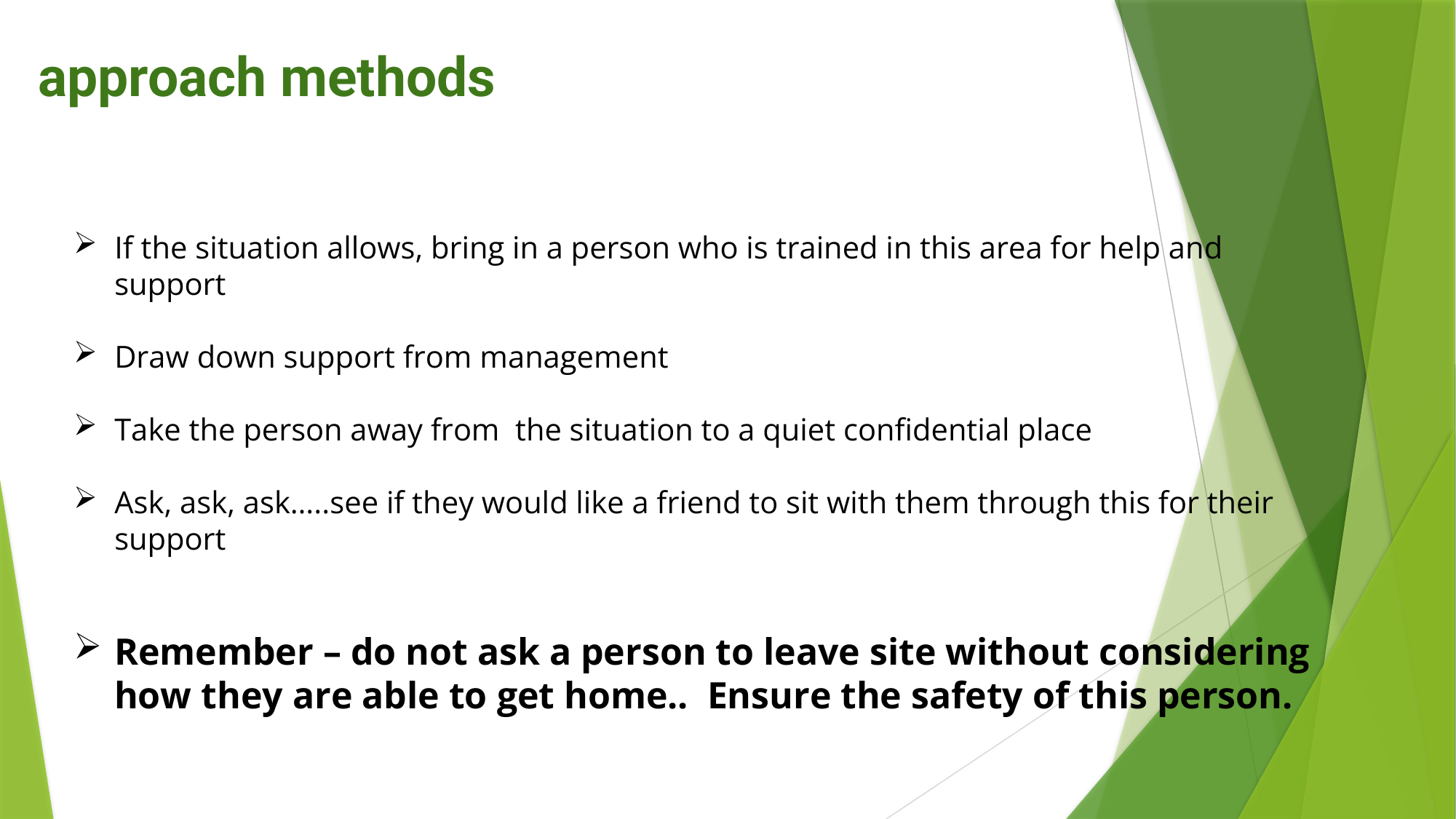

# approach methods
I

If the situation allows, bring in a person who is trained in this area for help and support

Draw down support from management

Take the person away from  the situation to a quiet confidential place

Ask, ask, ask…..see if they would like a friend to sit with them through this for their support

Remember – do not ask a person to leave site without considering how they are able to get home..  Ensure the safety of this person.